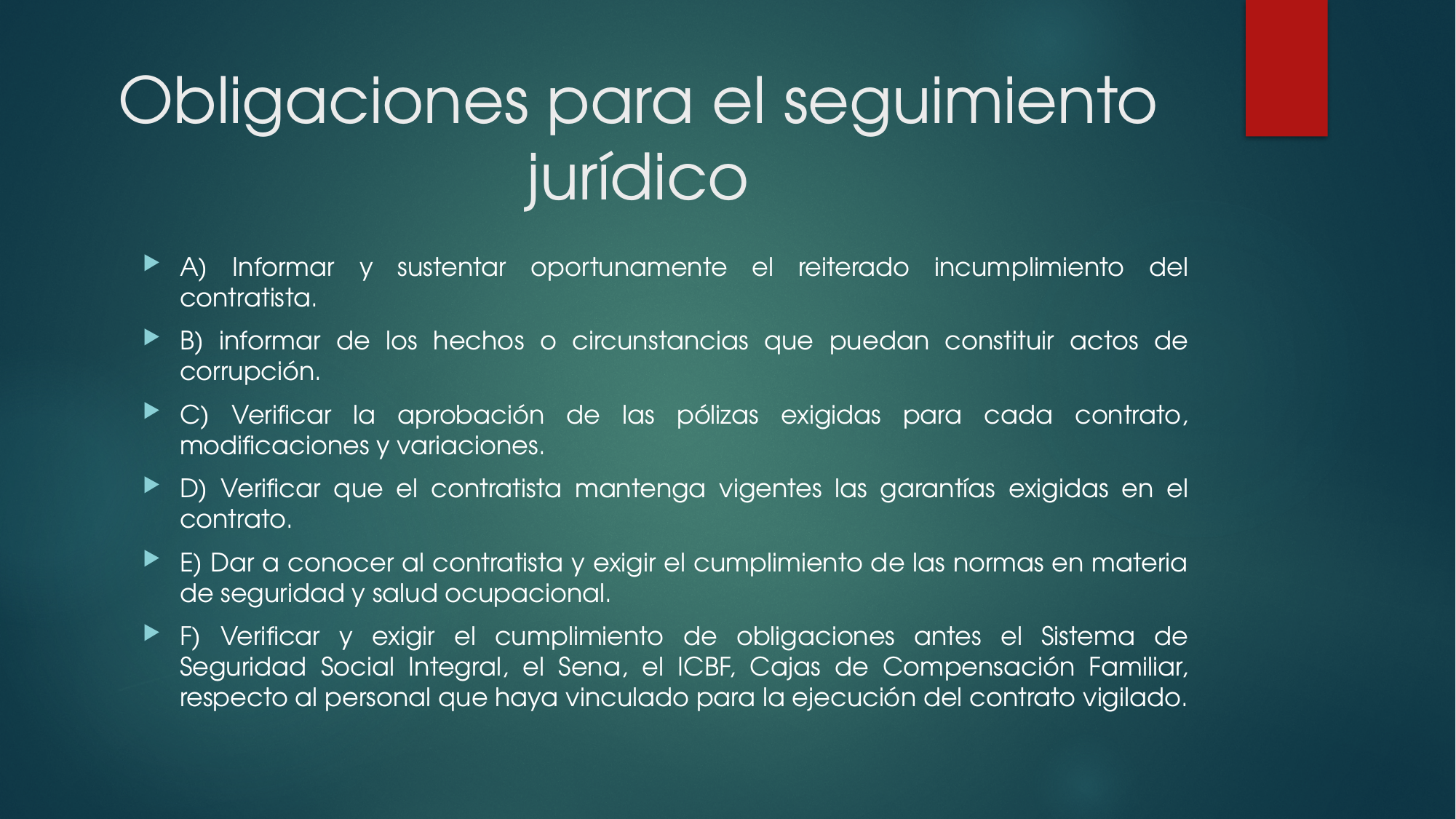

# Obligaciones para el seguimiento jurídico
A) Informar y sustentar oportunamente el reiterado incumplimiento del contratista.
B) informar de los hechos o circunstancias que puedan constituir actos de corrupción.
C) Verificar la aprobación de las pólizas exigidas para cada contrato, modificaciones y variaciones.
D) Verificar que el contratista mantenga vigentes las garantías exigidas en el contrato.
E) Dar a conocer al contratista y exigir el cumplimiento de las normas en materia de seguridad y salud ocupacional.
F) Verificar y exigir el cumplimiento de obligaciones antes el Sistema de Seguridad Social Integral, el Sena, el ICBF, Cajas de Compensación Familiar, respecto al personal que haya vinculado para la ejecución del contrato vigilado.